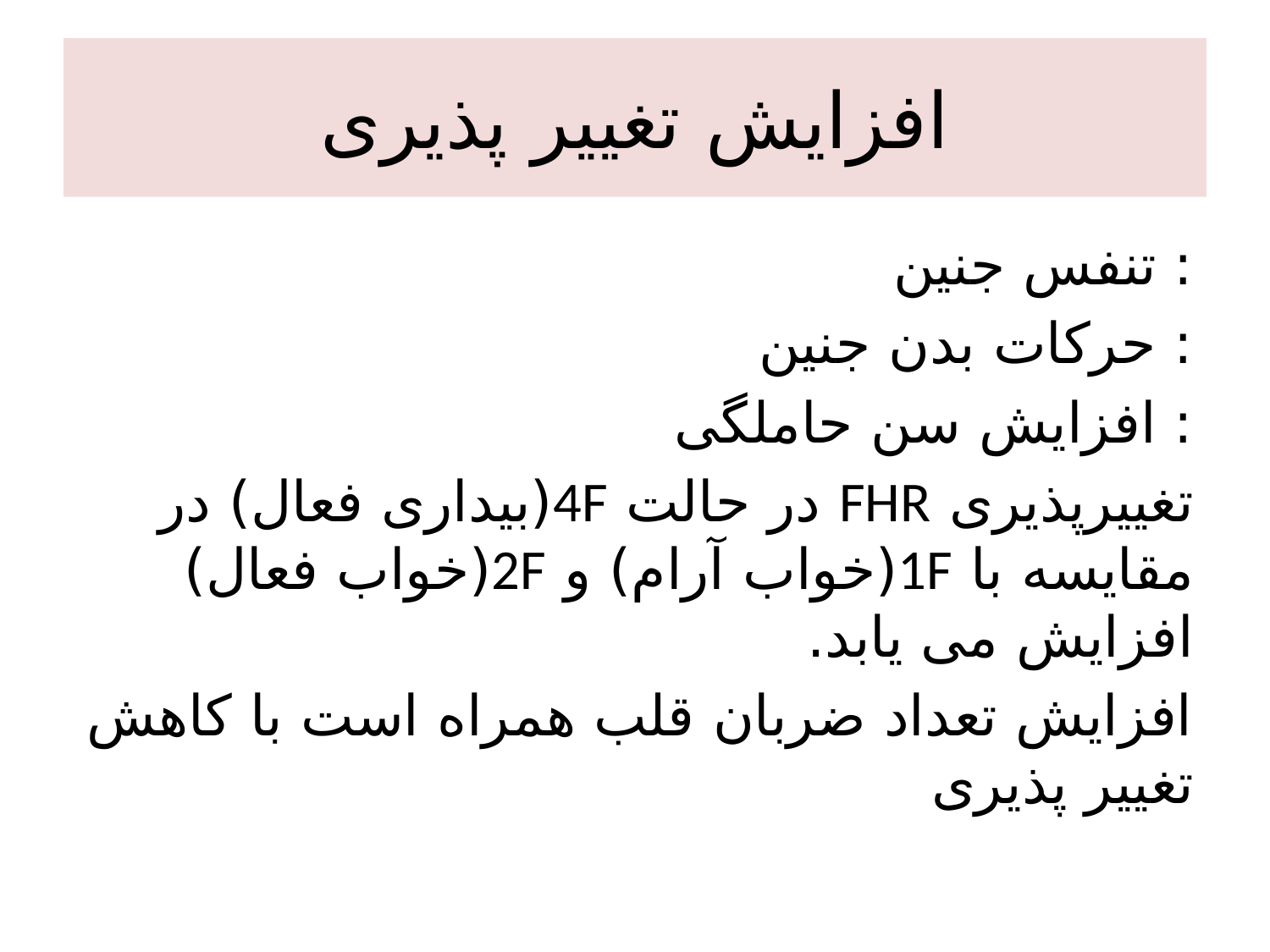

# افزایش تغییر پذیری
: تنفس جنین
: حرکات بدن جنین
: افزایش سن حاملگی
تغییرپذیری FHR در حالت 4F(بیداری فعال) در مقایسه با 1F(خواب آرام) و 2F(خواب فعال) افزایش می یابد.
افزایش تعداد ضربان قلب همراه است با کاهش تغییر پذیری